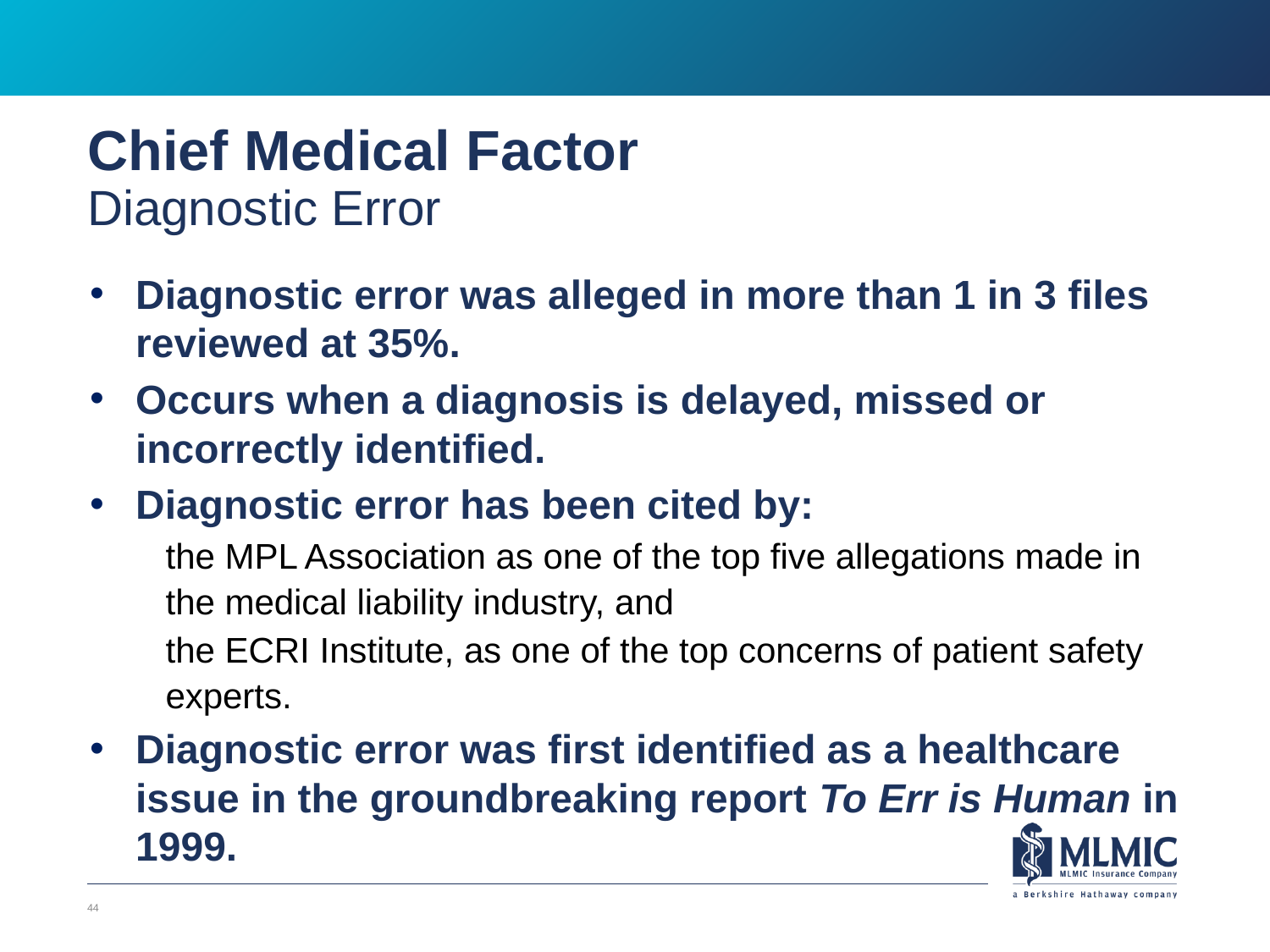

# Chief Medical Factor Diagnostic Error
Diagnostic error was alleged in more than 1 in 3 files reviewed at 35%.
Occurs when a diagnosis is delayed, missed or incorrectly identified.
Diagnostic error has been cited by:
the MPL Association as one of the top five allegations made in the medical liability industry, and
the ECRI Institute, as one of the top concerns of patient safety experts.
Diagnostic error was first identified as a healthcare issue in the groundbreaking report To Err is Human in 1999.

44